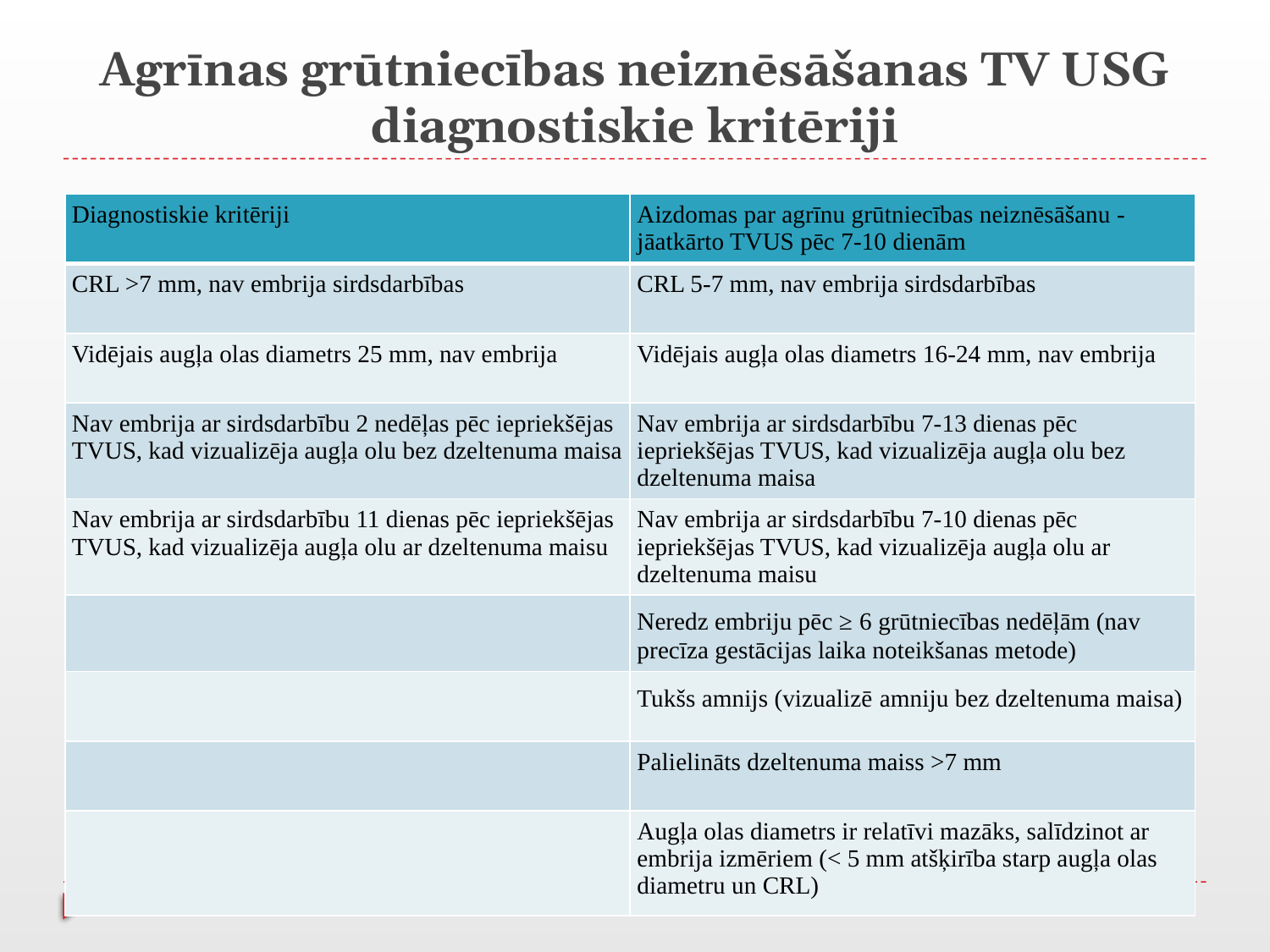

# Agrīnas grūtniecības neiznēsāšanas TV USG diagnostiskie kritēriji
| Diagnostiskie kritēriji | Aizdomas par agrīnu grūtniecības neiznēsāšanu - jāatkārto TVUS pēc 7-10 dienām |
| --- | --- |
| CRL >7 mm, nav embrija sirdsdarbības | CRL 5-7 mm, nav embrija sirdsdarbības |
| Vidējais augļa olas diametrs 25 mm, nav embrija | Vidējais augļa olas diametrs 16-24 mm, nav embrija |
| Nav embrija ar sirdsdarbību 2 nedēļas pēc iepriekšējas TVUS, kad vizualizēja augļa olu bez dzeltenuma maisa | Nav embrija ar sirdsdarbību 7-13 dienas pēc iepriekšējas TVUS, kad vizualizēja augļa olu bez dzeltenuma maisa |
| Nav embrija ar sirdsdarbību 11 dienas pēc iepriekšējas TVUS, kad vizualizēja augļa olu ar dzeltenuma maisu | Nav embrija ar sirdsdarbību 7-10 dienas pēc iepriekšējas TVUS, kad vizualizēja augļa olu ar dzeltenuma maisu |
|  | Neredz embriju pēc ≥ 6 grūtniecības nedēļām (nav precīza gestācijas laika noteikšanas metode) |
|  | Tukšs amnijs (vizualizē amniju bez dzeltenuma maisa) |
|  | Palielināts dzeltenuma maiss >7 mm |
|  | Augļa olas diametrs ir relatīvi mazāks, salīdzinot ar embrija izmēriem (< 5 mm atšķirība starp augļa olas diametru un CRL) |